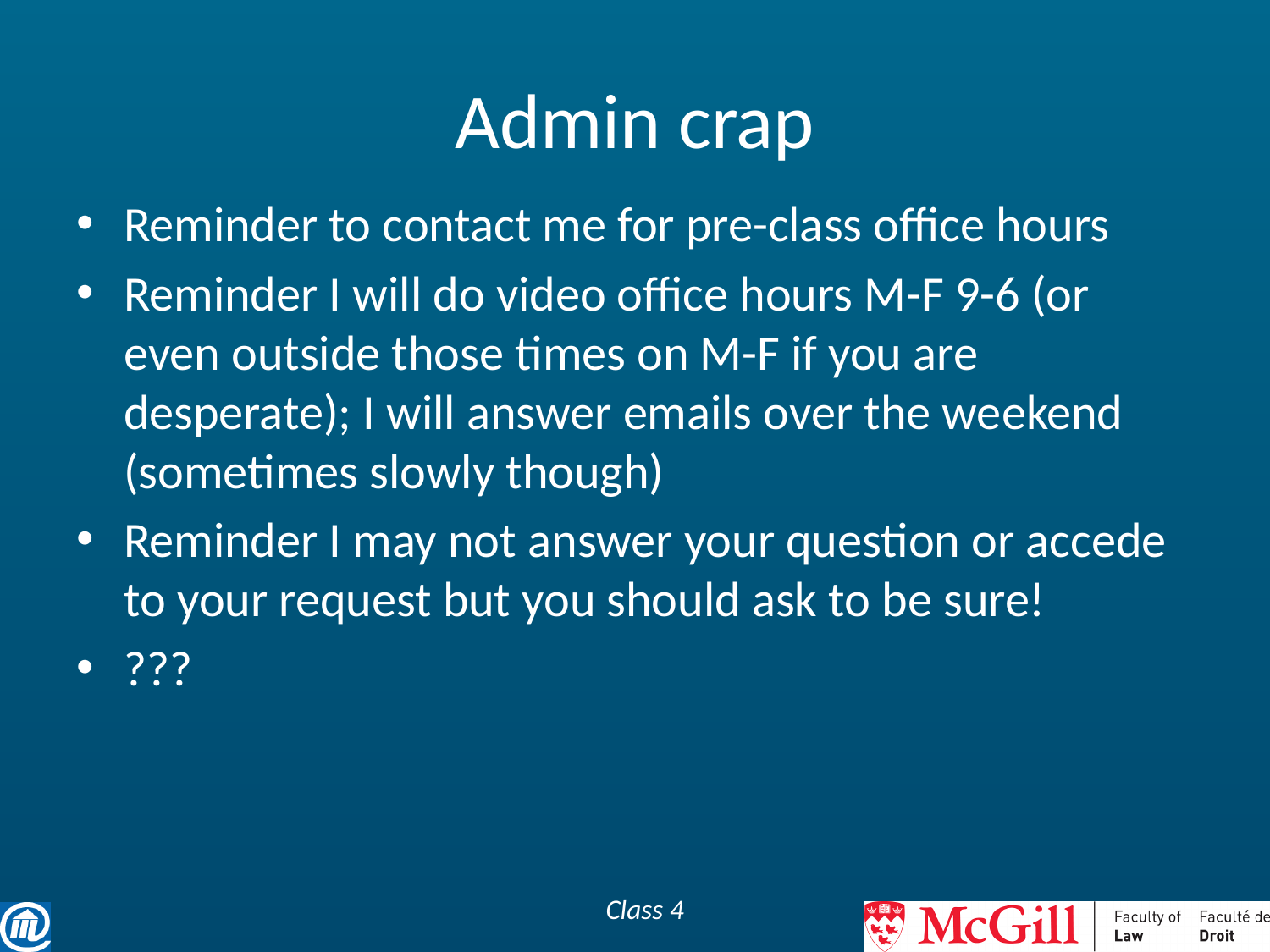

# Admin crap
Reminder to contact me for pre-class office hours
Reminder I will do video office hours M-F 9-6 (or even outside those times on M-F if you are desperate); I will answer emails over the weekend (sometimes slowly though)
Reminder I may not answer your question or accede to your request but you should ask to be sure!
???
Class 4